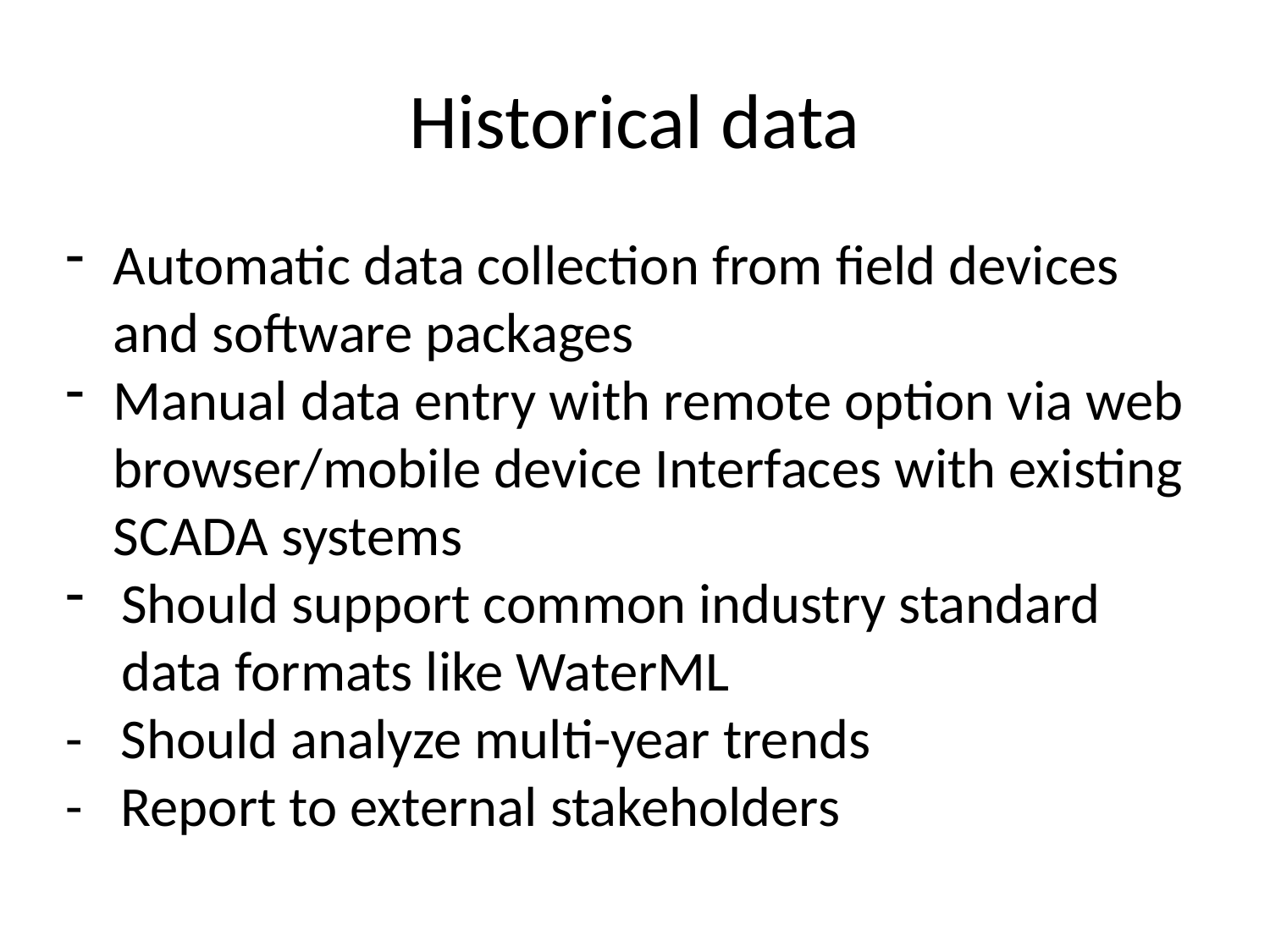

# Historical data
Automatic data collection from field devices  and software packages
Manual data entry with remote option via web browser/mobile device Interfaces with existing SCADA systems
Should support common industry standard data formats like WaterML
-   Should analyze multi-year trends
-   Report to external stakeholders